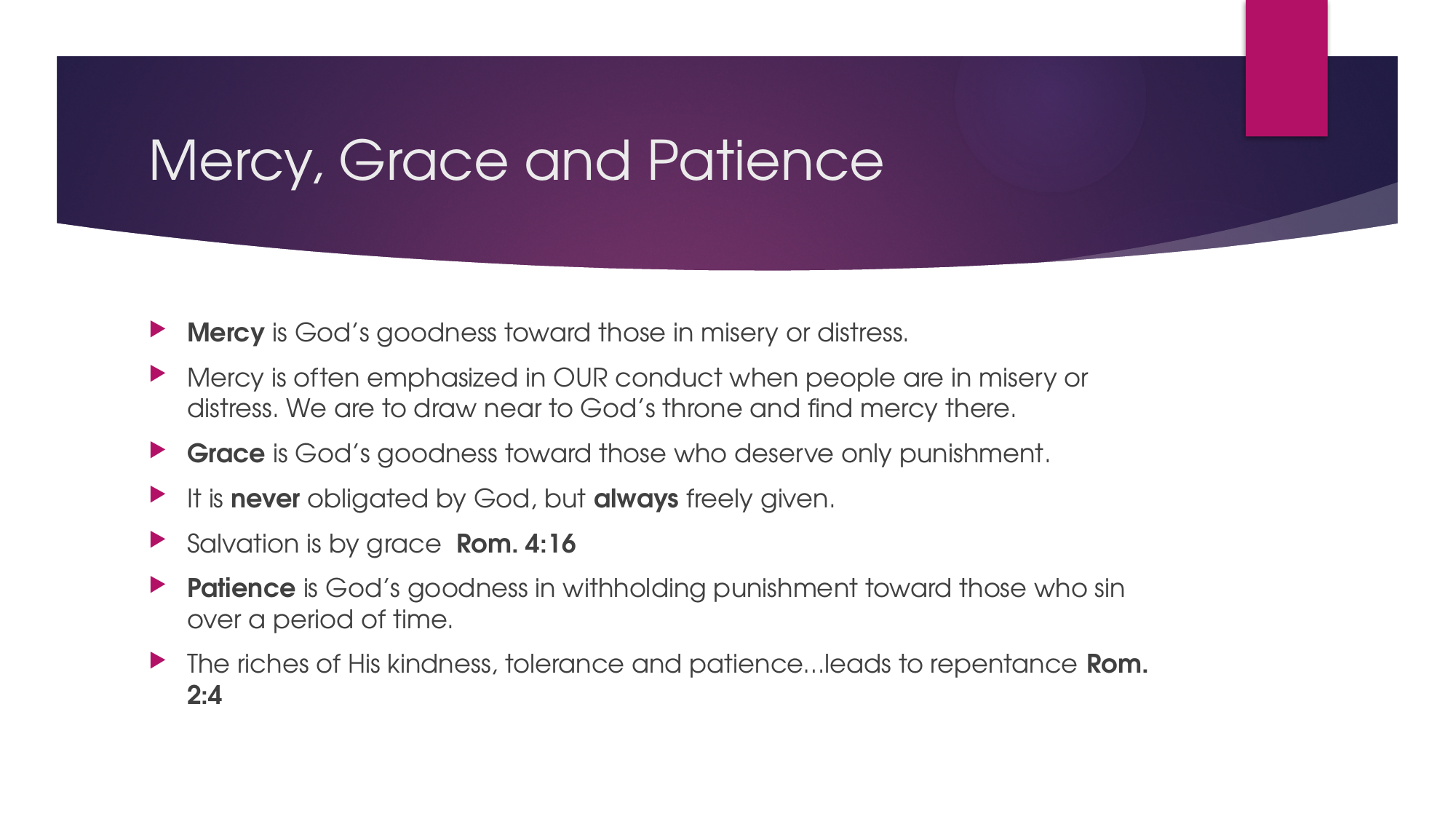

# Mercy, Grace and Patience
Mercy is God’s goodness toward those in misery or distress.
Mercy is often emphasized in OUR conduct when people are in misery or distress. We are to draw near to God’s throne and find mercy there.
Grace is God’s goodness toward those who deserve only punishment.
It is never obligated by God, but always freely given.
Salvation is by grace  Rom. 4:16
Patience is God’s goodness in withholding punishment toward those who sin over a period of time.
The riches of His kindness, tolerance and patience…leads to repentance Rom. 2:4